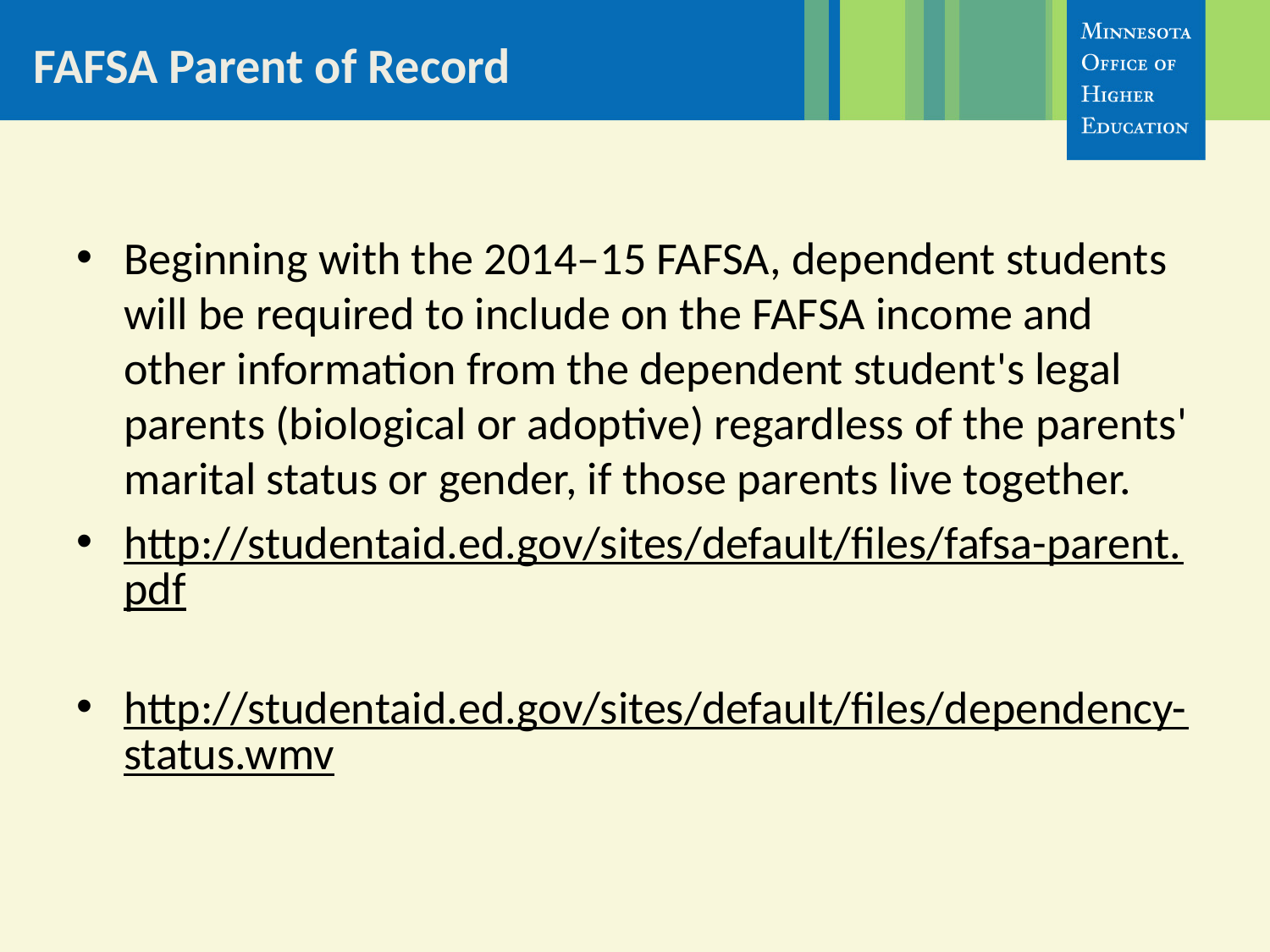

# FAFSA Parent of Record
Beginning with the 2014–15 FAFSA, dependent students will be required to include on the FAFSA income and other information from the dependent student's legal parents (biological or adoptive) regardless of the parents' marital status or gender, if those parents live together.
http://studentaid.ed.gov/sites/default/files/fafsa-parent.pdf
http://studentaid.ed.gov/sites/default/files/dependency-status.wmv